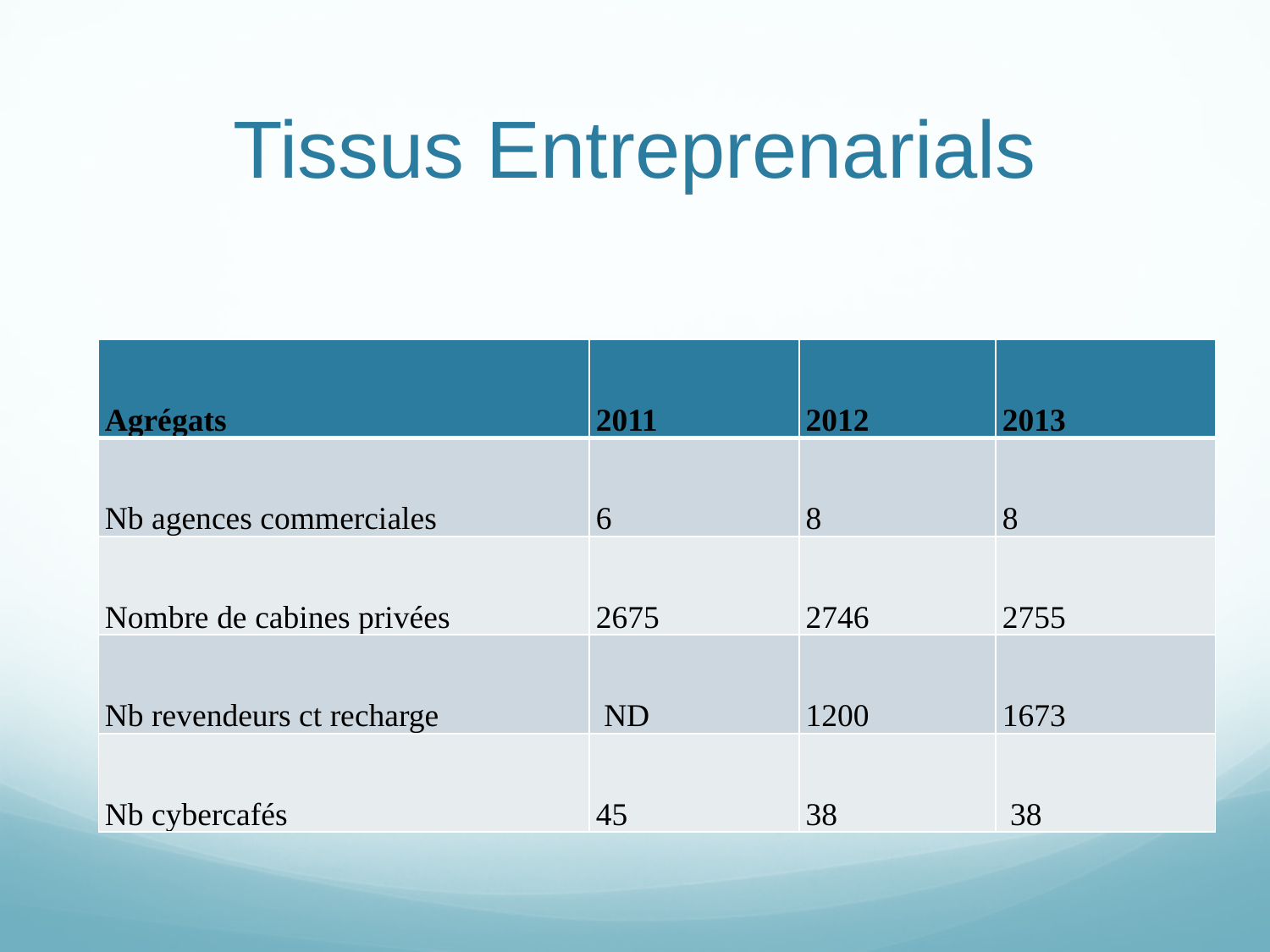

# Tissus Entreprenarials
| Agrégats | 2011 | 2012 | 2013 |
| --- | --- | --- | --- |
| Nb agences commerciales | 6 | 8 | 8 |
| Nombre de cabines privées | 2675 | 2746 | 2755 |
| Nb revendeurs ct recharge | ND | 1200 | 1673 |
| Nb cybercafés | 45 | 38 | 38 |